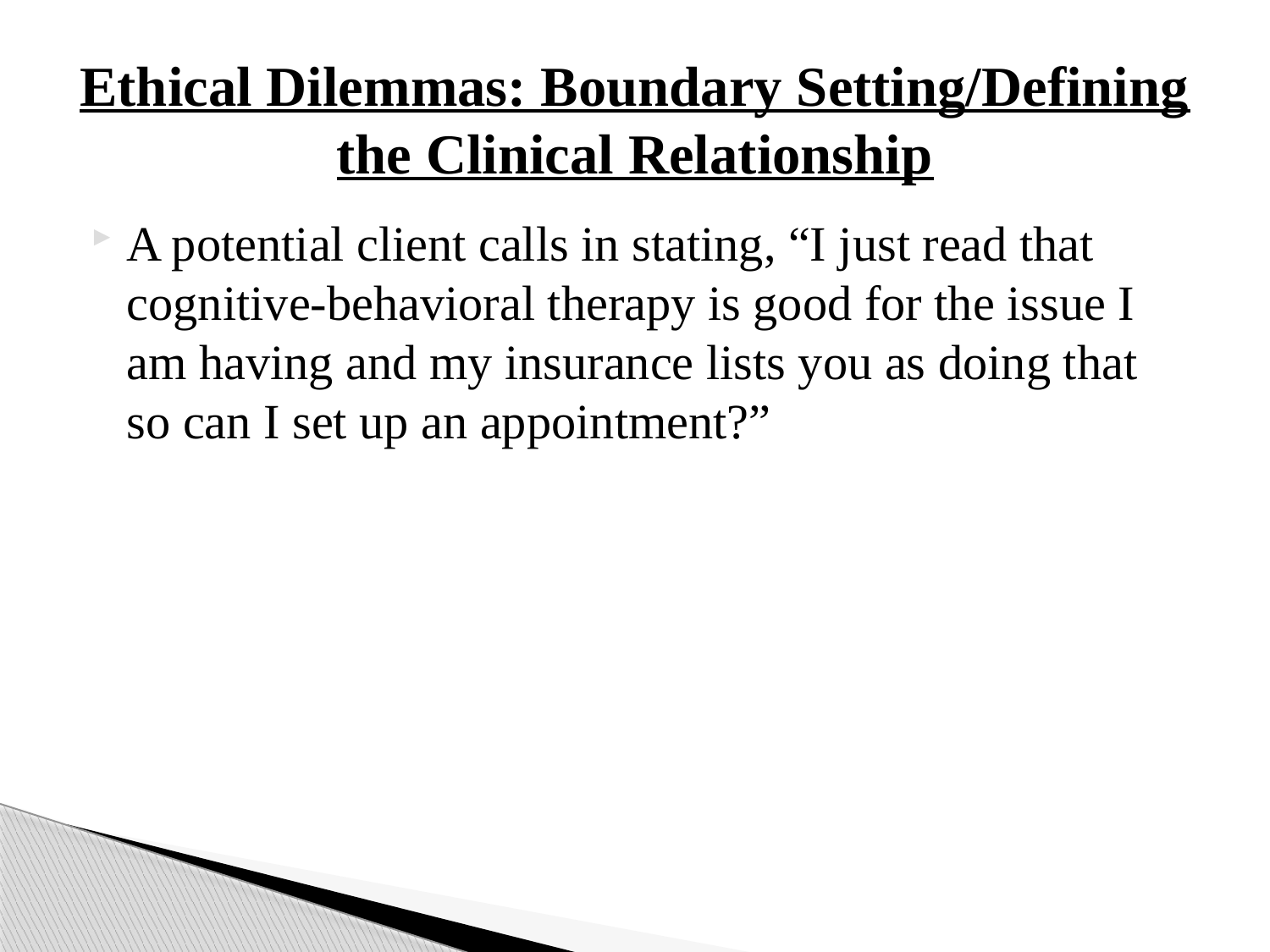

# Ethical Dilemmas: Boundary Setting/Defining the Clinical Relationship
A potential client calls in stating, “I just read that cognitive-behavioral therapy is good for the issue I am having and my insurance lists you as doing that so can I set up an appointment?”